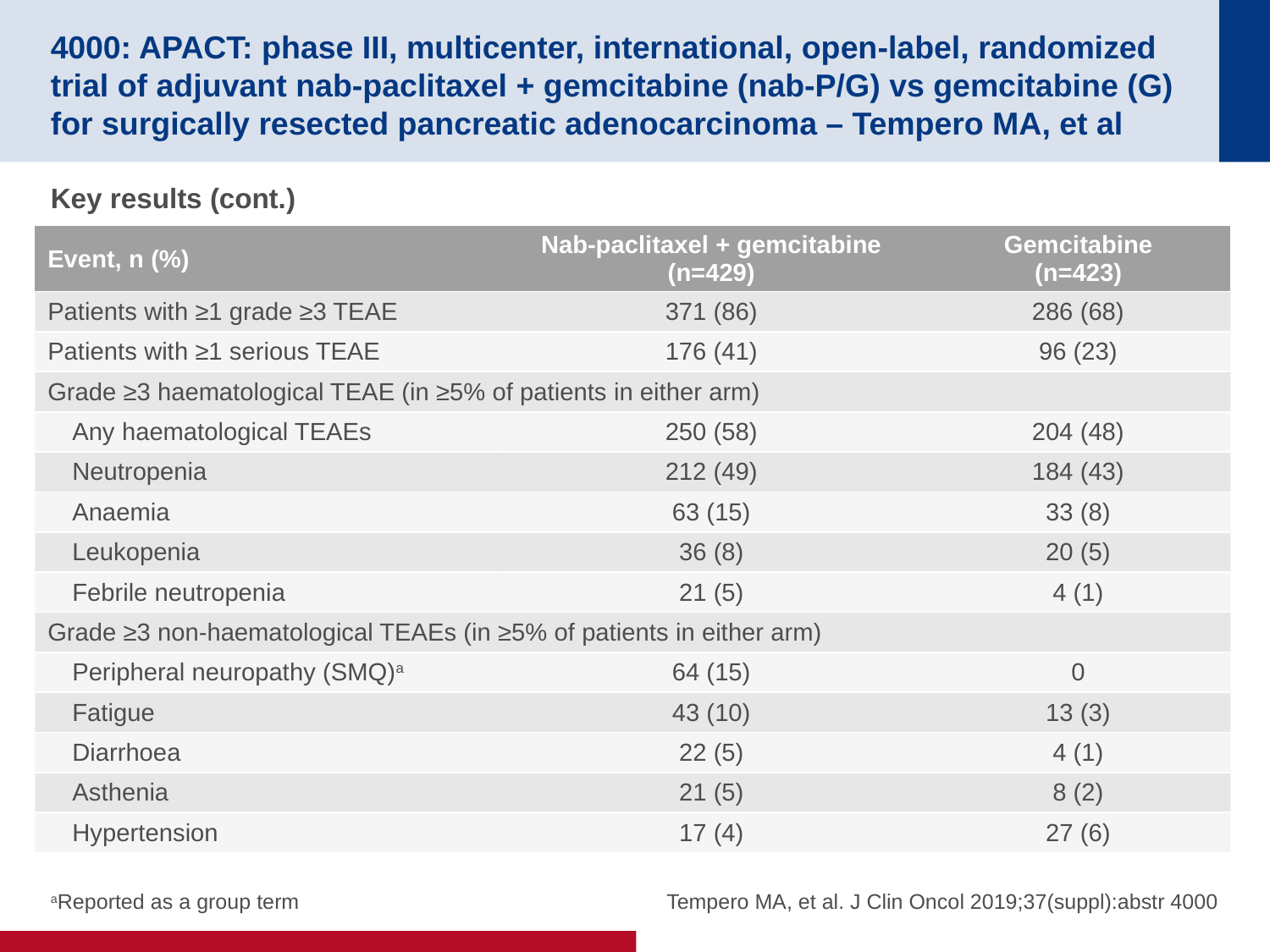

# 4000: APACT: phase III, multicenter, international, open-label, randomized trial of adjuvant nab-paclitaxel + gemcitabine (nab-P/G) vs gemcitabine (G) for surgically resected pancreatic adenocarcinoma – Tempero MA, et al
Key results (cont.)
| Event, n (%) | Nab-paclitaxel + gemcitabine (n=429) | Gemcitabine (n=423) |
| --- | --- | --- |
| Patients with ≥1 grade ≥3 TEAE | 371 (86) | 286 (68) |
| Patients with ≥1 serious TEAE | 176 (41) | 96 (23) |
| Grade ≥3 haematological TEAE (in ≥5% of patients in either arm) |  |  |
| Any haematological TEAEs | 250 (58) | 204 (48) |
| Neutropenia | 212 (49) | 184 (43) |
| Anaemia | 63 (15) | 33 (8) |
| Leukopenia | 36 (8) | 20 (5) |
| Febrile neutropenia | 21 (5) | 4 (1) |
| Grade ≥3 non-haematological TEAEs (in ≥5% of patients in either arm) |  |  |
| Peripheral neuropathy (SMQ)a | 64 (15) | 0 |
| Fatigue | 43 (10) | 13 (3) |
| Diarrhoea | 22 (5) | 4 (1) |
| Asthenia | 21 (5) | 8 (2) |
| Hypertension | 17 (4) | 27 (6) |
aReported as a group term
Tempero MA, et al. J Clin Oncol 2019;37(suppl):abstr 4000